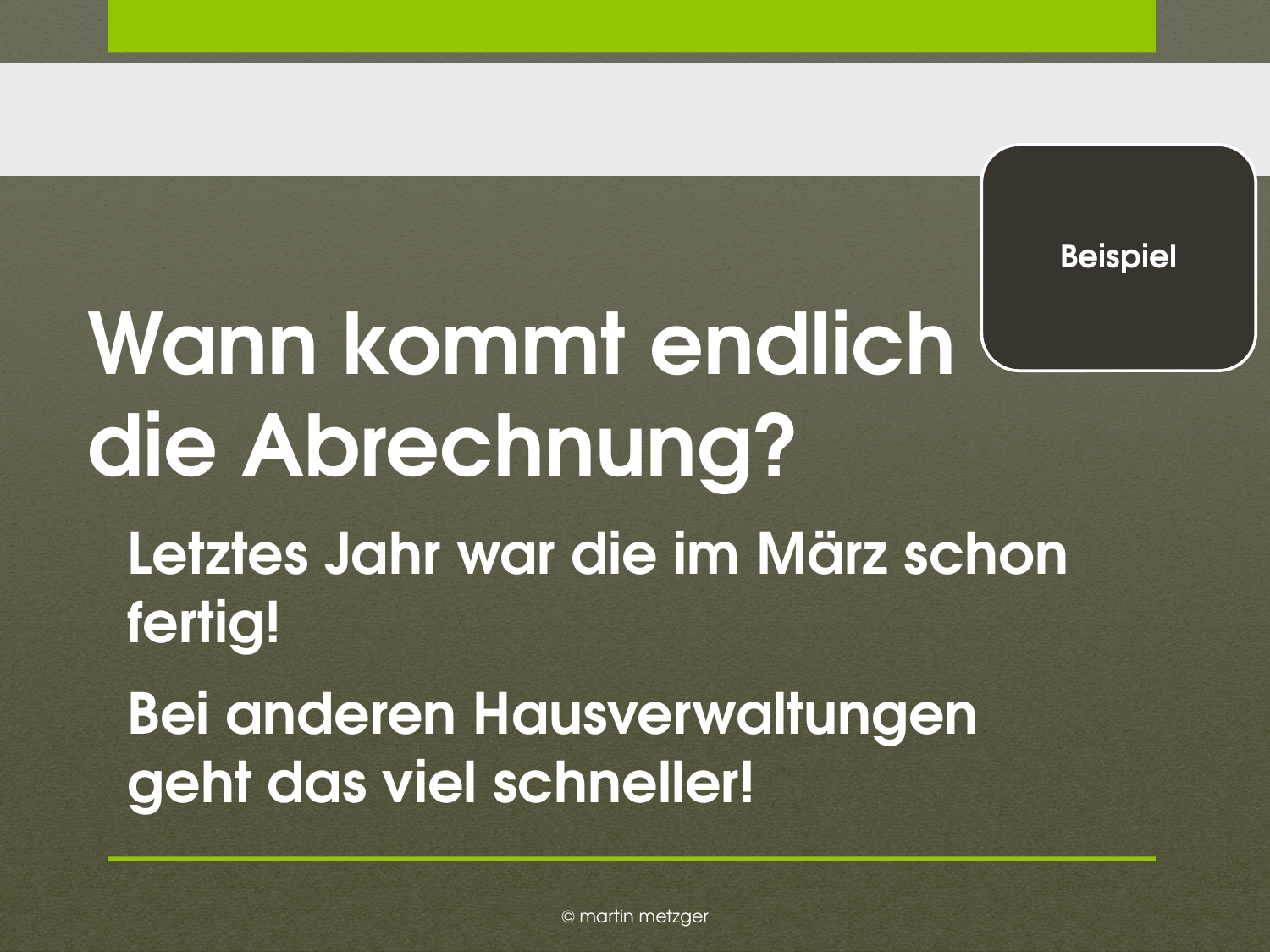

Beispiel
Wann kommt endlich die Abrechnung?
Letztes Jahr war die im März schon fertig!
Bei anderen Hausverwaltungen geht das viel schneller!
© martin metzger